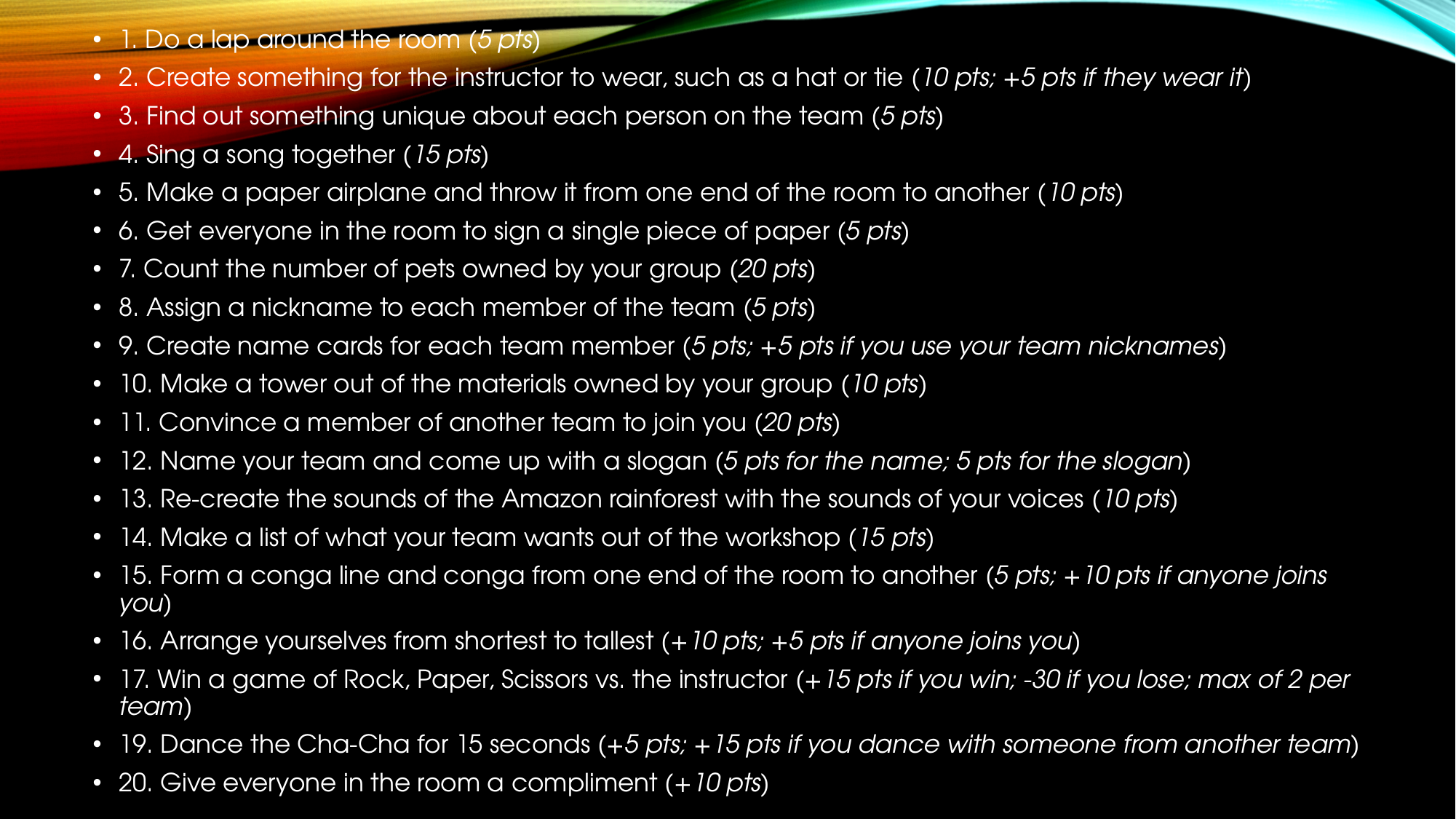

1. Do a lap around the room (5 pts)
2. Create something for the instructor to wear, such as a hat or tie (10 pts; +5 pts if they wear it)
3. Find out something unique about each person on the team (5 pts)
4. Sing a song together (15 pts)
5. Make a paper airplane and throw it from one end of the room to another (10 pts)
6. Get everyone in the room to sign a single piece of paper (5 pts)
7. Count the number of pets owned by your group (20 pts)
8. Assign a nickname to each member of the team (5 pts)
9. Create name cards for each team member (5 pts; +5 pts if you use your team nicknames)
10. Make a tower out of the materials owned by your group (10 pts)
11. Convince a member of another team to join you (20 pts)
12. Name your team and come up with a slogan (5 pts for the name; 5 pts for the slogan)
13. Re-create the sounds of the Amazon rainforest with the sounds of your voices (10 pts)
14. Make a list of what your team wants out of the workshop (15 pts)
15. Form a conga line and conga from one end of the room to another (5 pts; +10 pts if anyone joins you)
16. Arrange yourselves from shortest to tallest (+10 pts; +5 pts if anyone joins you)
17. Win a game of Rock, Paper, Scissors vs. the instructor (+15 pts if you win; -30 if you lose; max of 2 per team)
19. Dance the Cha-Cha for 15 seconds (+5 pts; +15 pts if you dance with someone from another team)
20. Give everyone in the room a compliment (+10 pts)